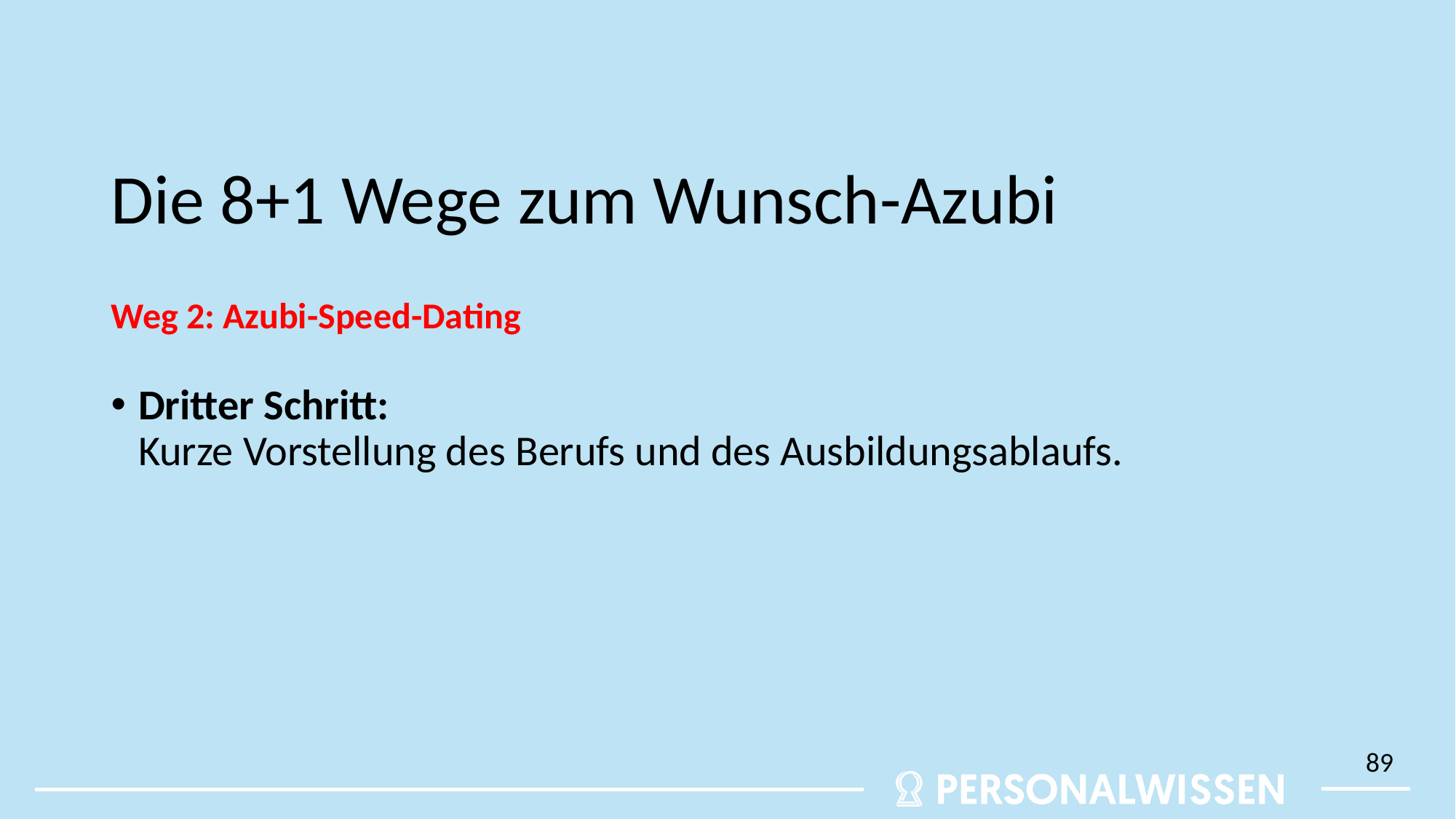

# Die 8+1 Wege zum Wunsch-Azubi
Weg 2: Azubi-Speed-Dating
Dritter Schritt:
Kurze Vorstellung des Berufs und des Ausbildungsablaufs.

89